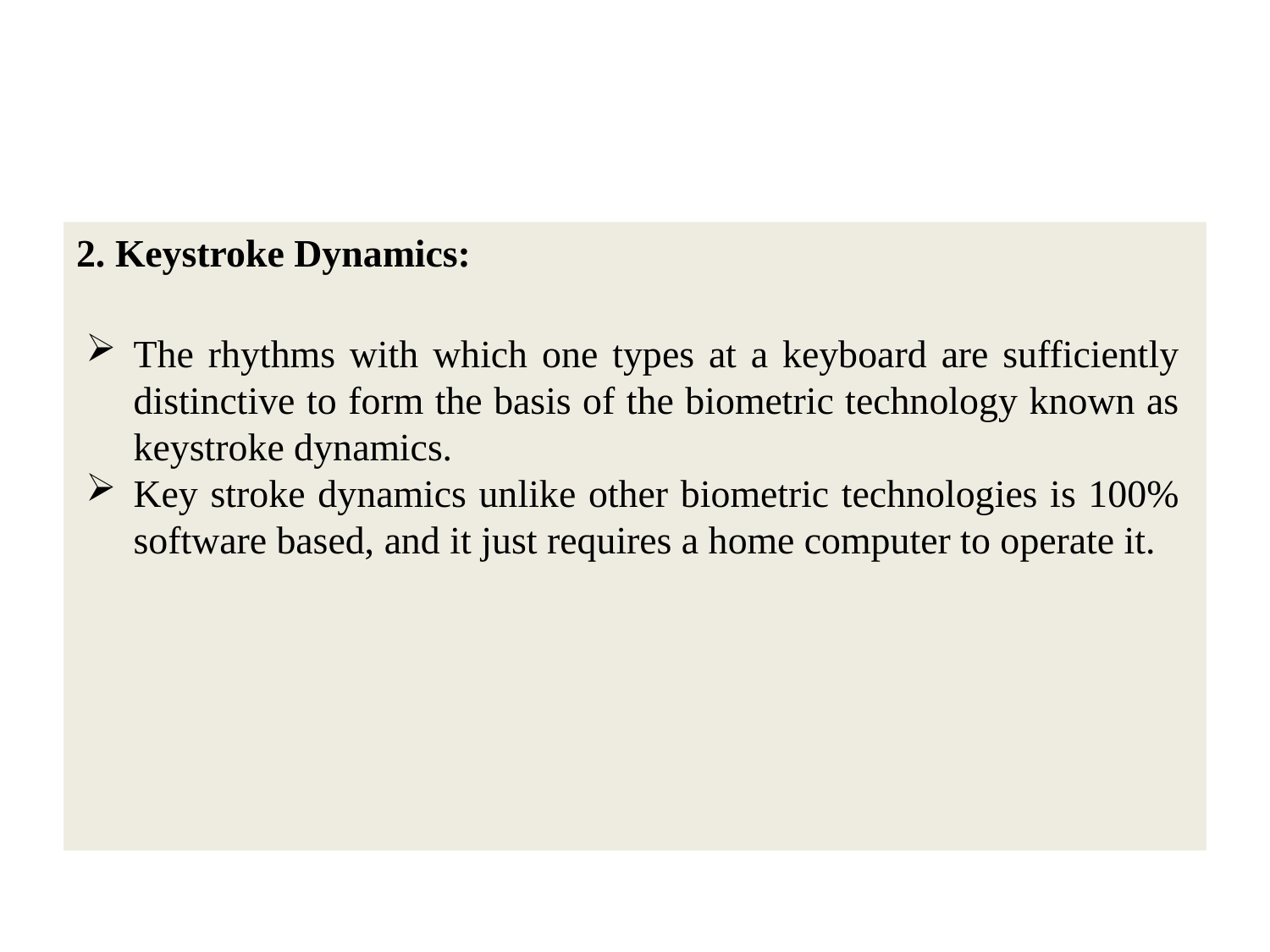

#
2. Keystroke Dynamics:

The rhythms with which one types at a keyboard are sufficiently distinctive to form the basis of the biometric technology known as keystroke dynamics.
Key stroke dynamics unlike other biometric technologies is 100% software based, and it just requires a home computer to operate it.